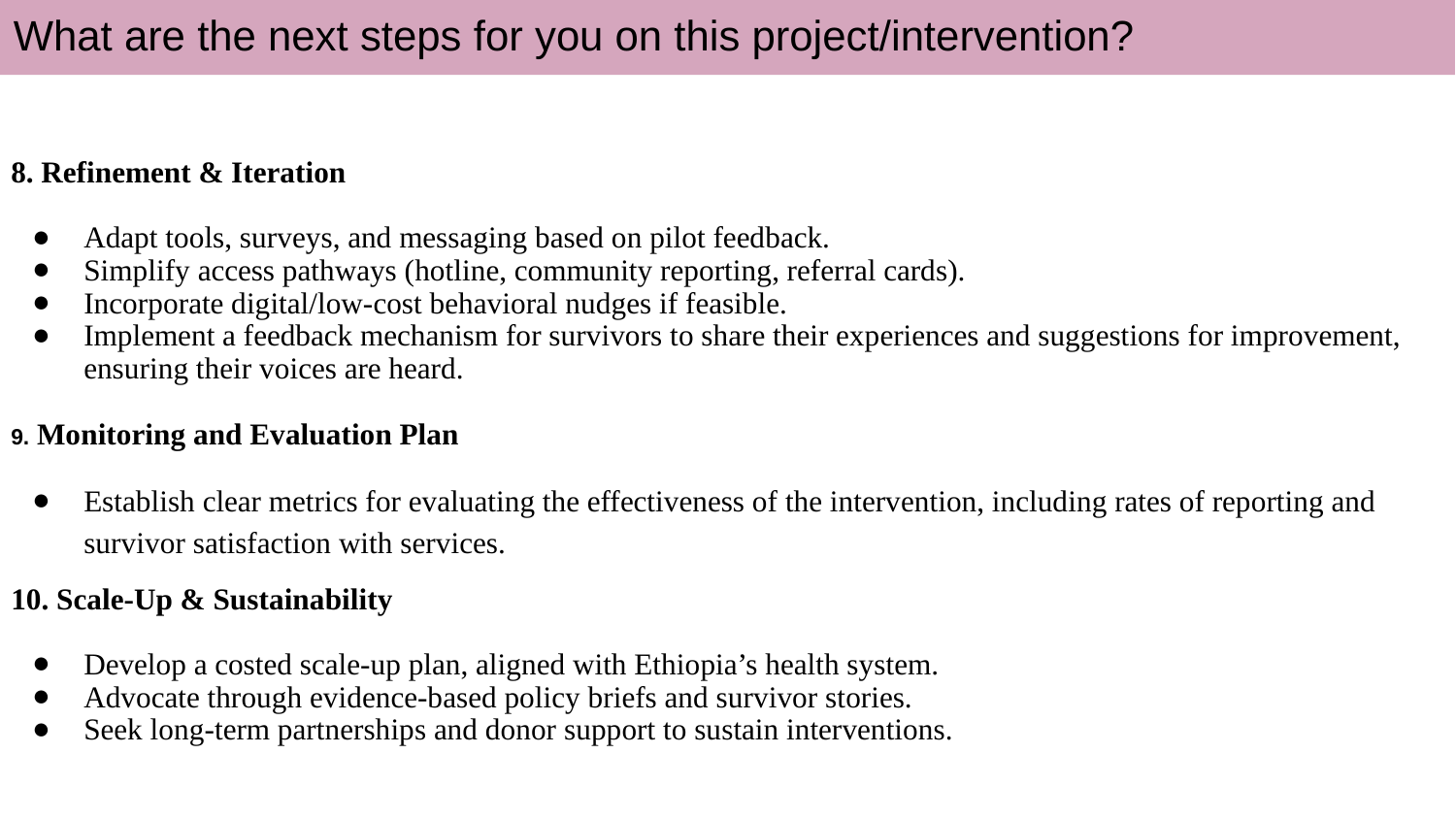

What are the next steps for you on this project/intervention?
# 8. Refinement & Iteration

Adapt tools, surveys, and messaging based on pilot feedback.
Simplify access pathways (hotline, community reporting, referral cards).
Incorporate digital/low-cost behavioral nudges if feasible.
Implement a feedback mechanism for survivors to share their experiences and suggestions for improvement, ensuring their voices are heard.
9. Monitoring and Evaluation Plan
Establish clear metrics for evaluating the effectiveness of the intervention, including rates of reporting and survivor satisfaction with services.
10. Scale-Up & Sustainability

Develop a costed scale-up plan, aligned with Ethiopia’s health system.
Advocate through evidence-based policy briefs and survivor stories.
Seek long-term partnerships and donor support to sustain interventions.